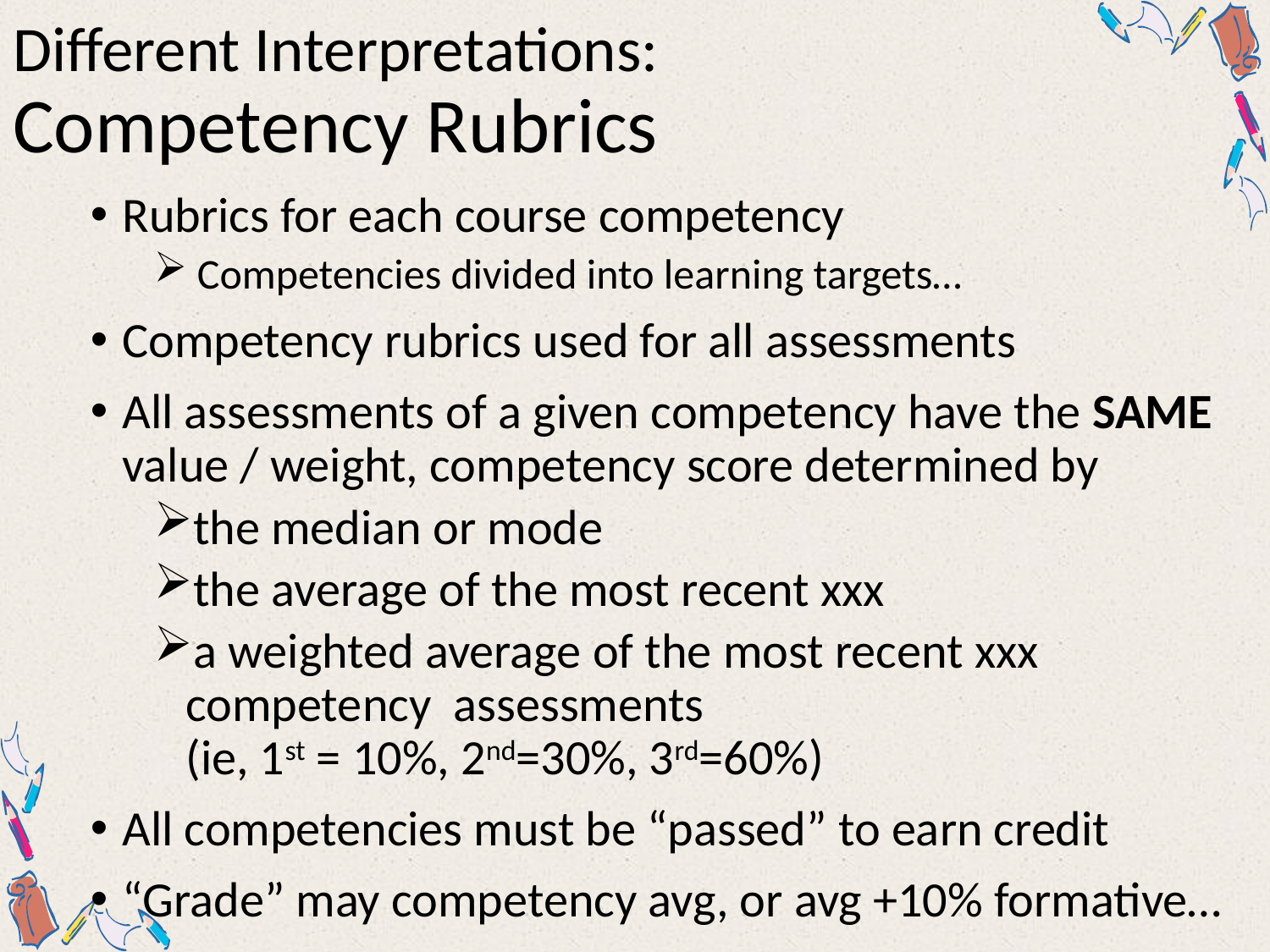

# Different Interpretations: Competency Rubrics
Rubrics for each course competency
 Competencies divided into learning targets…
Competency rubrics used for all assessments
All assessments of a given competency have the SAME value / weight, competency score determined by
the median or mode
the average of the most recent xxx
a weighted average of the most recent xxx competency  assessments
(ie, 1st = 10%, 2nd=30%, 3rd=60%)
All competencies must be “passed” to earn credit
“Grade” may competency avg, or avg +10% formative…